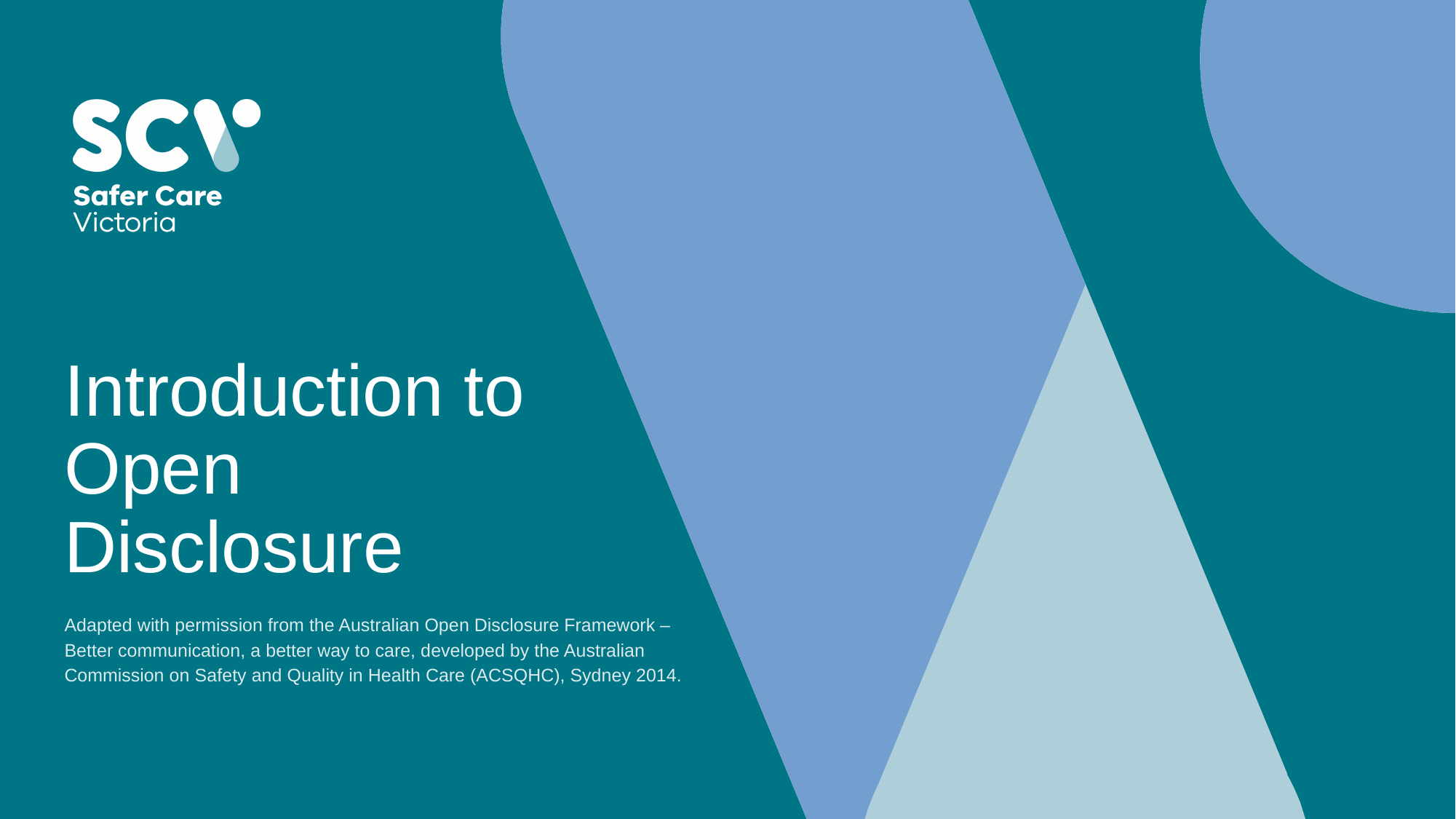

# Introduction to Open Disclosure

Adapted with permission from the Australian Open Disclosure Framework – Better communication, a better way to care, developed by the Australian Commission on Safety and Quality in Health Care (ACSQHC), Sydney 2014.